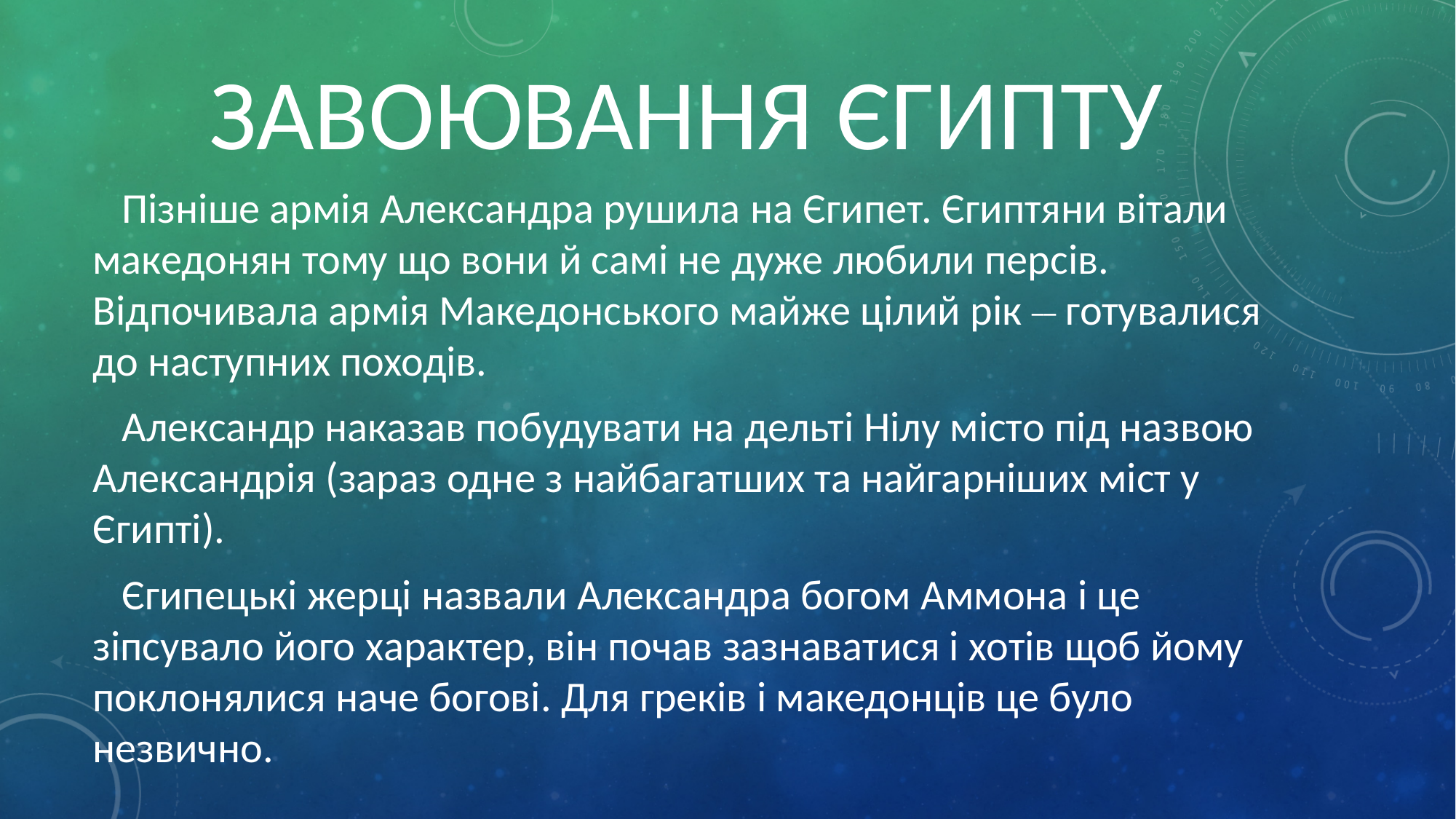

# Завоювання Єгипту
   Пізніше армія Александра рушила на Єгипет. Єгиптяни вітали македонян тому що вони й самі не дуже любили персів. Відпочивала армія Македонського майже цілий рік __ готувалися до наступних походів.
   Александр наказав побудувати на дельті Нілу місто під назвою Александрія (зараз одне з найбагатших та найгарніших міст у Єгипті).
   Єгипецькі жерці назвали Александра богом Аммона і це зіпсувало його характер, він почав зазнаватися і хотів щоб йому поклонялися наче богові. Для греків і македонців це було незвично.